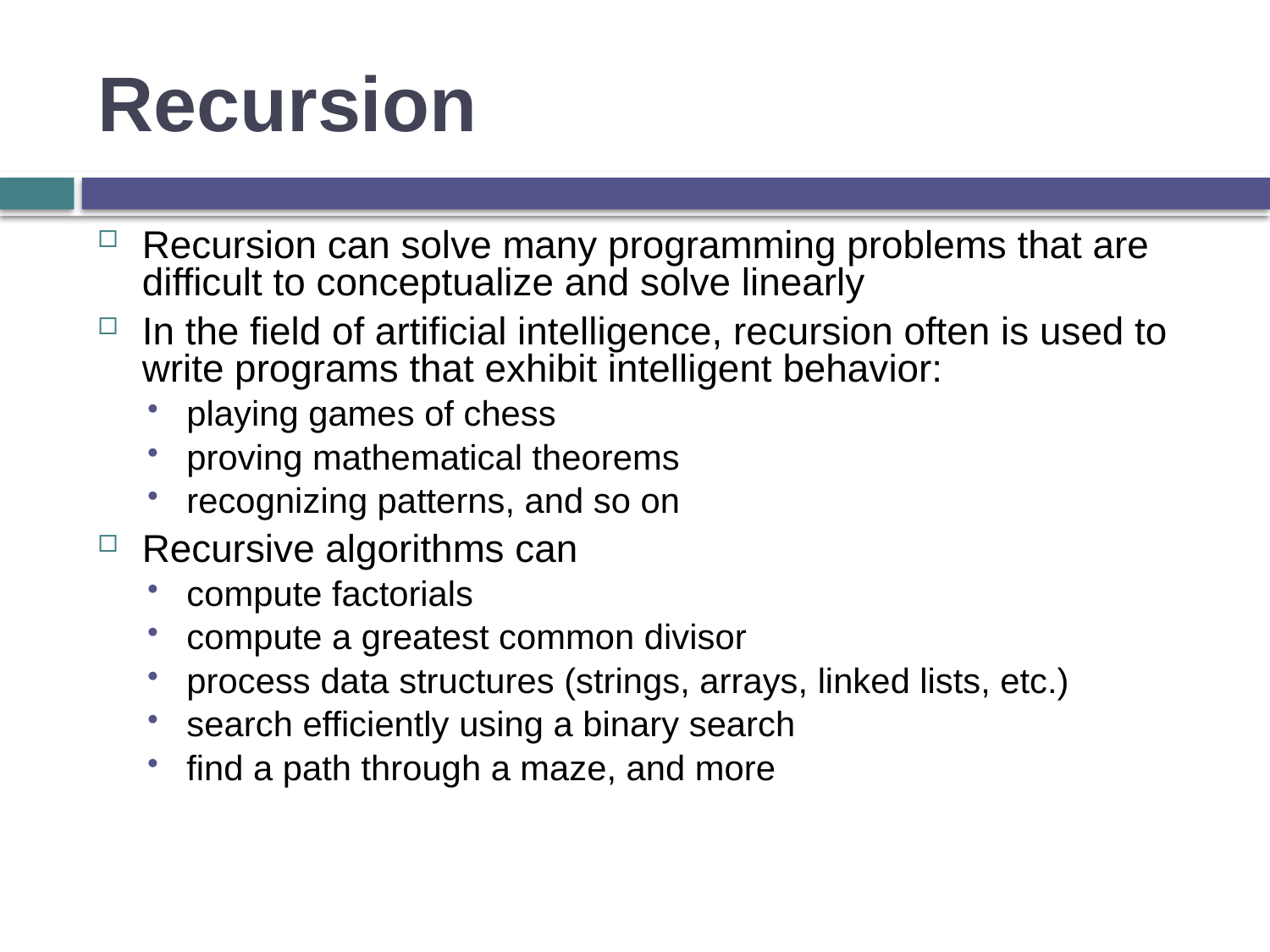

# Recursion
Recursion can solve many programming problems that are difficult to conceptualize and solve linearly
In the field of artificial intelligence, recursion often is used to write programs that exhibit intelligent behavior:
playing games of chess
proving mathematical theorems
recognizing patterns, and so on
Recursive algorithms can
compute factorials
compute a greatest common divisor
process data structures (strings, arrays, linked lists, etc.)
search efficiently using a binary search
find a path through a maze, and more